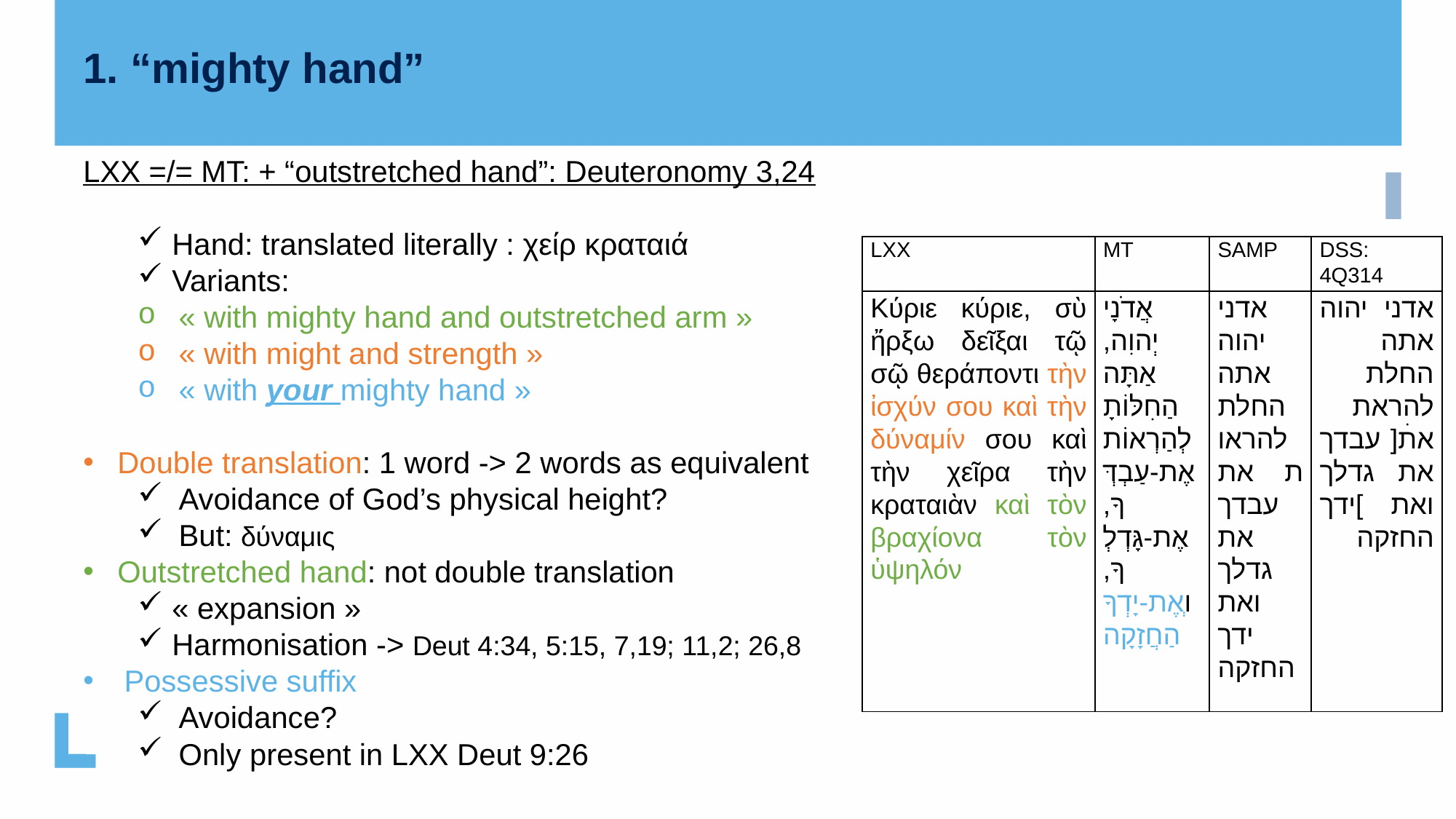

1. “mighty hand”
LXX =/= MT: + “outstretched hand”: Deuteronomy 3,24

Hand: translated literally : χείρ κραταιά
Variants:
« with mighty hand and outstretched arm »
« with might and strength »
« with your mighty hand »

Double translation: 1 word -> 2 words as equivalent
Avoidance of God’s physical height?
But: δύναμις
Outstretched hand: not double translation
« expansion »
Harmonisation -> Deut 4:34, 5:15, 7,19; 11,2; 26,8
Possessive suffix
Avoidance?
Only present in LXX Deut 9:26
| lxx | mt | SamP | DSS: 4Q314 |
| --- | --- | --- | --- |
| Κύριε κύριε, σὺ ἤρξω δεῖξαι τῷ σῷ θεράποντι τὴν ἰσχύν σου καὶ τὴν δύναμίν σου καὶ τὴν χεῖρα τὴν κραταιὰν καὶ τὸν βραχίονα τὸν ὑψηλόν | אֲדֹנָי יְהוִה, אַתָּה הַחִלּוֹתָ לְהַרְאוֹת אֶת-עַבְדְּךָ, אֶת-גָּדְלְךָ, וְאֶת-יָדְךָ הַחֲזָקָה | אדני יהוה אתה החלת להראות את עבדך את גדלך ואת ידך החזקה | אדני יהוה אתה החלת להראת אתׄ[ עבדך את גדלך ואת ]ידך החזקה |